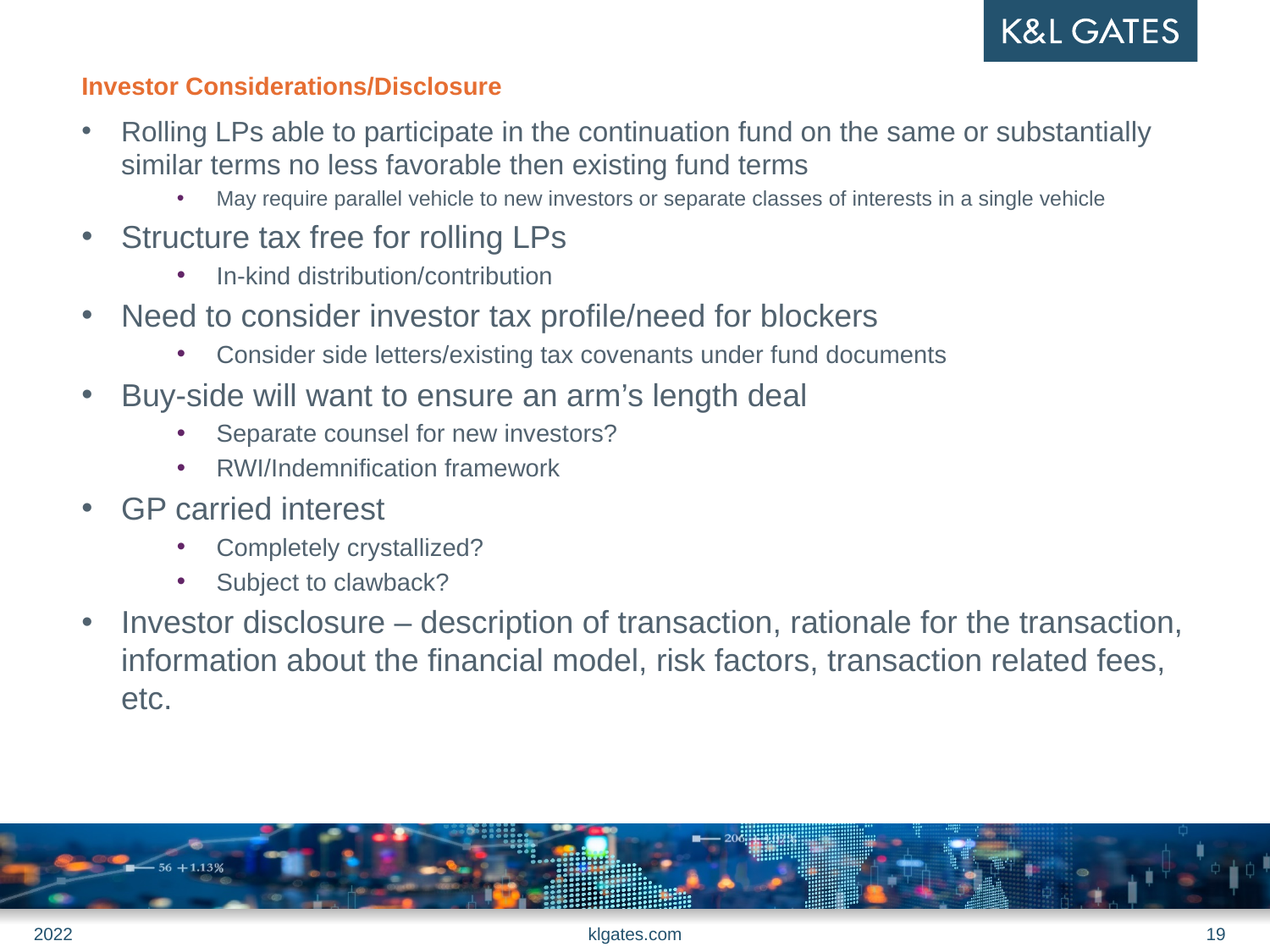

# Investor Considerations/Disclosure
Rolling LPs able to participate in the continuation fund on the same or substantially similar terms no less favorable then existing fund terms
May require parallel vehicle to new investors or separate classes of interests in a single vehicle
Structure tax free for rolling LPs
In-kind distribution/contribution
Need to consider investor tax profile/need for blockers
Consider side letters/existing tax covenants under fund documents
Buy-side will want to ensure an arm’s length deal
Separate counsel for new investors?
RWI/Indemnification framework
GP carried interest
Completely crystallized?
Subject to clawback?
Investor disclosure – description of transaction, rationale for the transaction, information about the financial model, risk factors, transaction related fees, etc.

2022
klgates.com
19